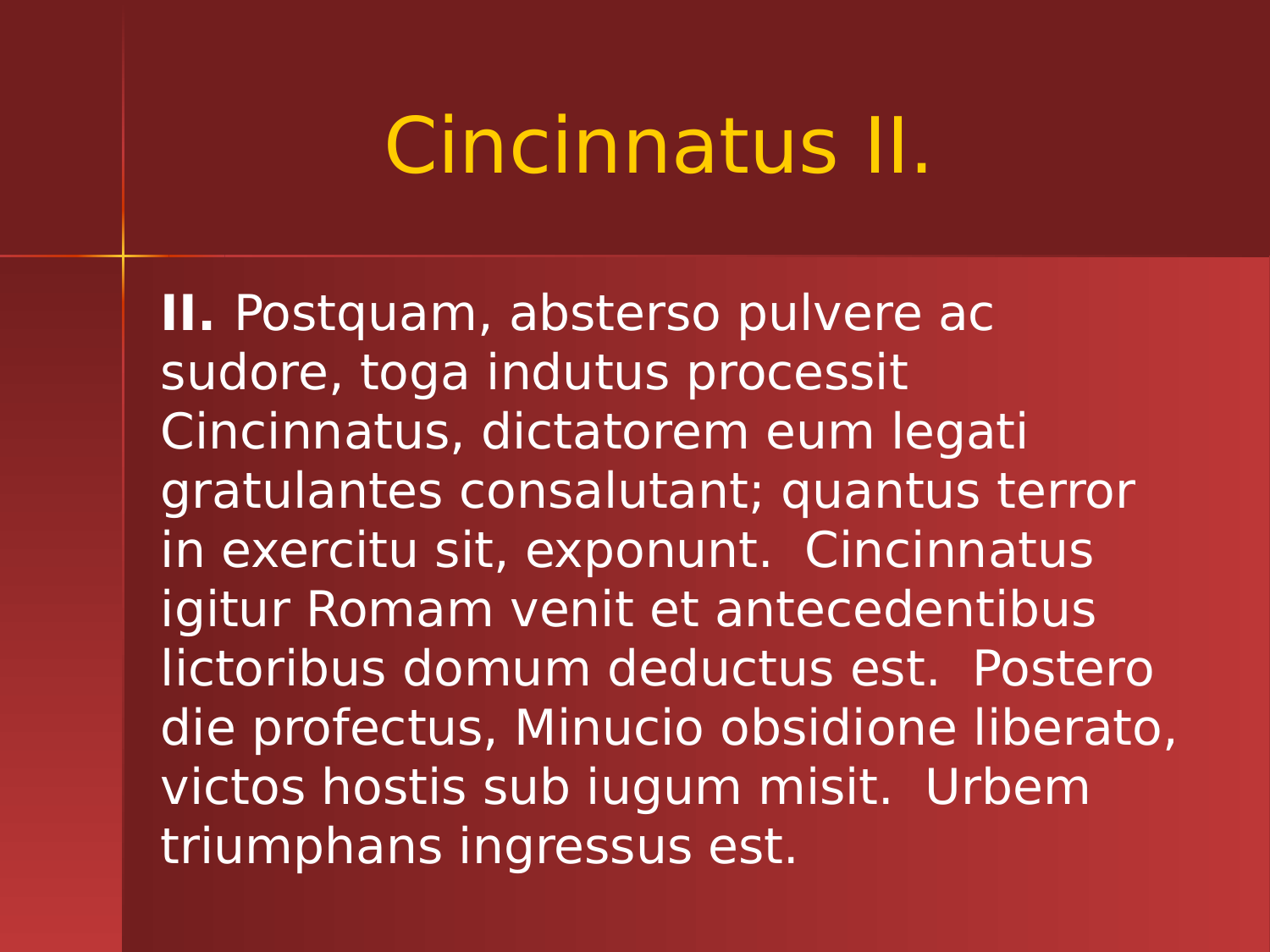

# Cincinnatus II.
II. Postquam, absterso pulvere ac sudore, toga indutus processit Cincinnatus, dictatorem eum legati gratulantes consalutant; quantus terror in exercitu sit, exponunt.  Cincinnatus igitur Romam venit et antecedentibus lictoribus domum deductus est.  Postero die profectus, Minucio obsidione liberato, victos hostis sub iugum misit.  Urbem triumphans ingressus est.